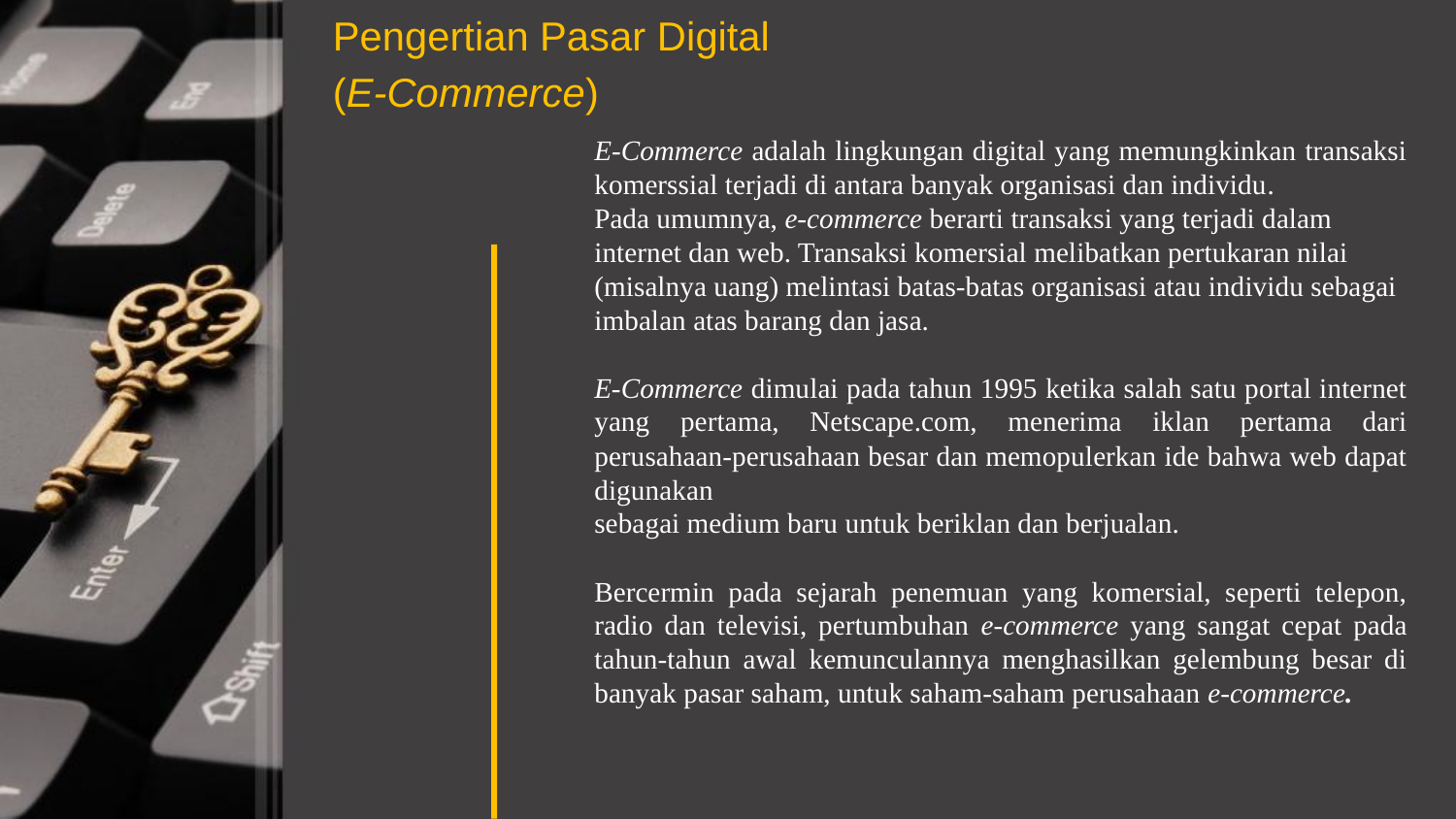

Pengertian Pasar Digital
(E-Commerce)

E-Commerce adalah lingkungan digital yang memungkinkan transaksi komerssial terjadi di antara banyak organisasi dan individu.
Pada umumnya, e-commerce berarti transaksi yang terjadi dalam
internet dan web. Transaksi komersial melibatkan pertukaran nilai
(misalnya uang) melintasi batas-batas organisasi atau individu sebagai
imbalan atas barang dan jasa.

E-Commerce dimulai pada tahun 1995 ketika salah satu portal internet yang pertama, Netscape.com, menerima iklan pertama dari perusahaan-perusahaan besar dan memopulerkan ide bahwa web dapat digunakan
sebagai medium baru untuk beriklan dan berjualan.

Bercermin pada sejarah penemuan yang komersial, seperti telepon, radio dan televisi, pertumbuhan e-commerce yang sangat cepat pada tahun-tahun awal kemunculannya menghasilkan gelembung besar di banyak pasar saham, untuk saham-saham perusahaan e-commerce.